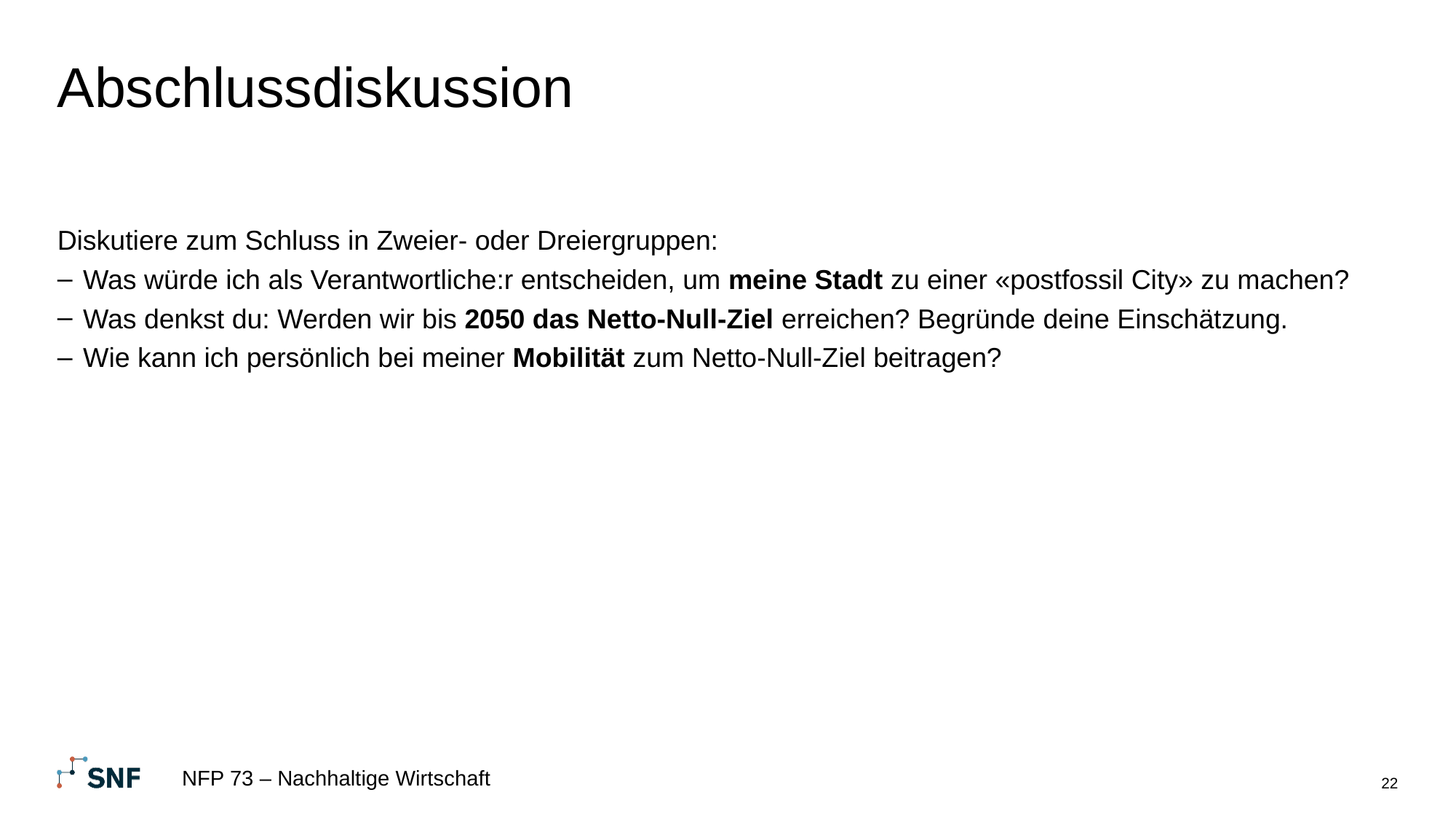

# Abschlussdiskussion
Diskutiere zum Schluss in Zweier- oder Dreiergruppen:
Was würde ich als Verantwortliche:r entscheiden, um meine Stadt zu einer «postfossil City» zu machen?
Was denkst du: Werden wir bis 2050 das Netto-Null-Ziel erreichen? Begründe deine Einschätzung.
Wie kann ich persönlich bei meiner Mobilität zum Netto-Null-Ziel beitragen?
NFP 73 – Nachhaltige Wirtschaft
22